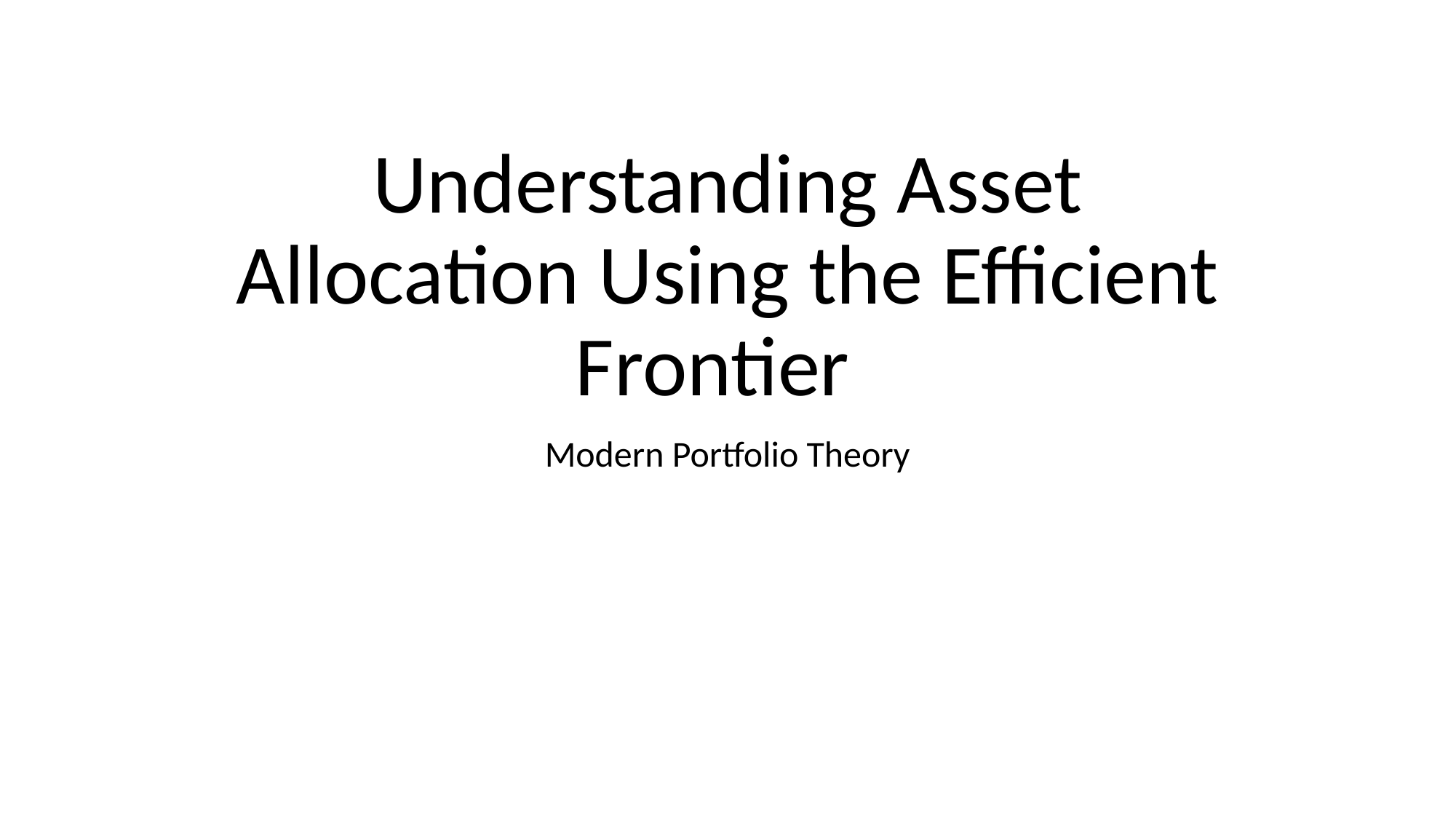

# Understanding Asset Allocation Using the Efficient Frontier
Modern Portfolio Theory